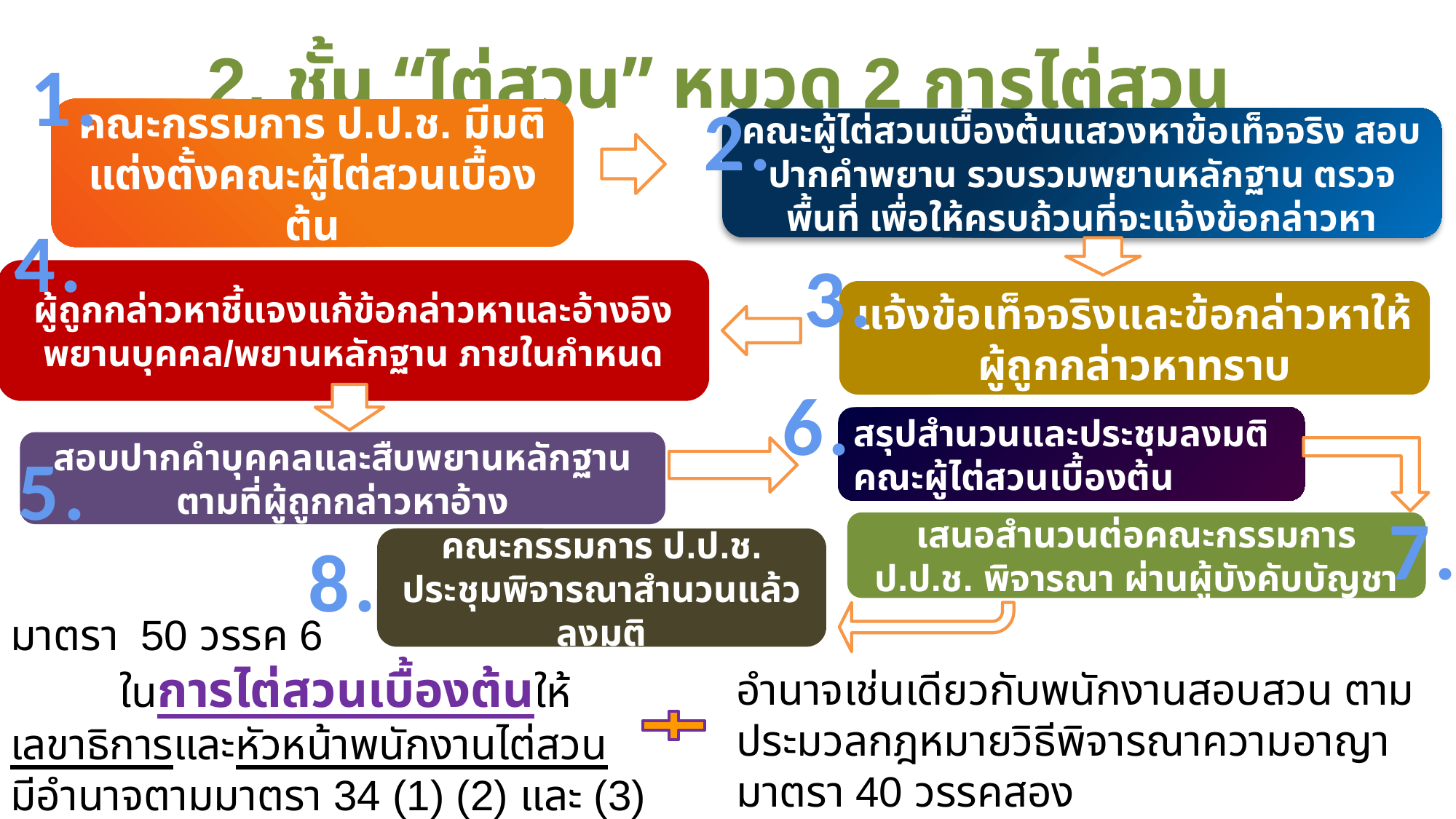

2. ชั้น “ไต่สวน” หมวด 2 การไต่สวน

1.
2.
คณะกรรมการ ป.ป.ช. มีมติแต่งตั้งคณะผู้ไต่สวนเบื้องต้น
คณะผู้ไต่สวนเบื้องต้นแสวงหาข้อเท็จจริง สอบปากคำพยาน รวบรวมพยานหลักฐาน ตรวจพื้นที่ เพื่อให้ครบถ้วนที่จะแจ้งข้อกล่าวหา

4.

3.
ผู้ถูกกล่าวหาชี้แจงแก้ข้อกล่าวหาและอ้างอิงพยานบุคคล/พยานหลักฐาน ภายในกำหนด
แจ้งข้อเท็จจริงและข้อกล่าวหาให้ผู้ถูกกล่าวหาทราบ

6.

สรุปสำนวนและประชุมลงมติคณะผู้ไต่สวนเบื้องต้น
สอบปากคำบุคคลและสืบพยานหลักฐานตามที่ผู้ถูกกล่าวหาอ้าง
5.

7.
เสนอสำนวนต่อคณะกรรมการ ป.ป.ช. พิจารณา ผ่านผู้บังคับบัญชา
8.
คณะกรรมการ ป.ป.ช. ประชุมพิจารณาสำนวนแล้วลงมติ
มาตรา  50 วรรค 6
   	ในการไต่สวนเบื้องต้นให้เลขาธิการและหัวหน้าพนักงานไต่สวน
มีอำนาจตามมาตรา 34 (1) (2) และ (3) ด้วย

อำนาจเช่นเดียวกับพนักงานสอบสวน ตามประมวลกฎหมายวิธีพิจารณาความอาญา มาตรา 40 วรรคสอง